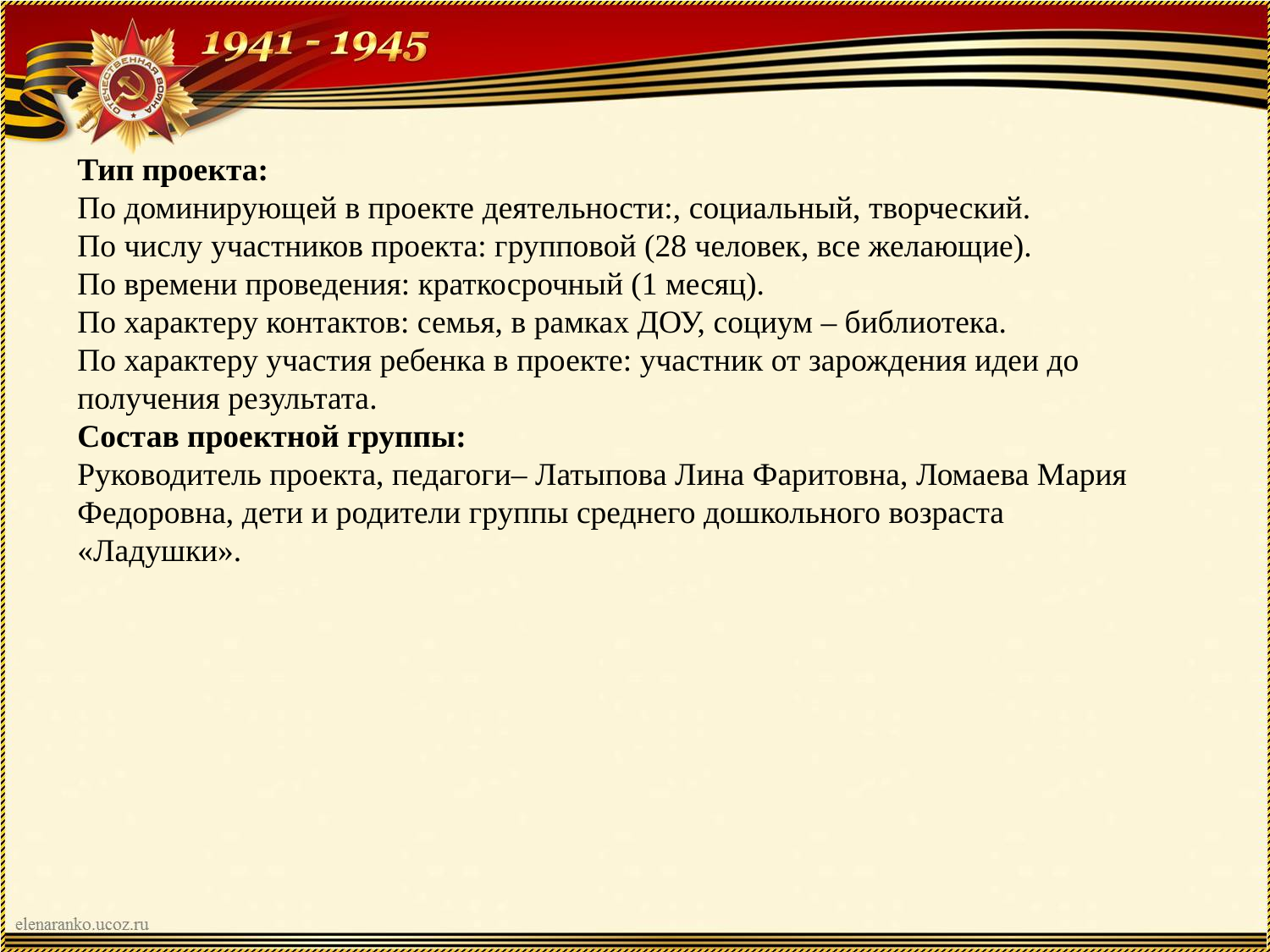

Тип проекта:
По доминирующей в проекте деятельности:, социальный, творческий.
По числу участников проекта: групповой (28 человек, все желающие).
По времени проведения: краткосрочный (1 месяц).
По характеру контактов: семья, в рамках ДОУ, социум – библиотека.
По характеру участия ребенка в проекте: участник от зарождения идеи до получения результата.
Состав проектной группы:
Руководитель проекта, педагоги– Латыпова Лина Фаритовна, Ломаева Мария Федоровна, дети и родители группы среднего дошкольного возраста «Ладушки».